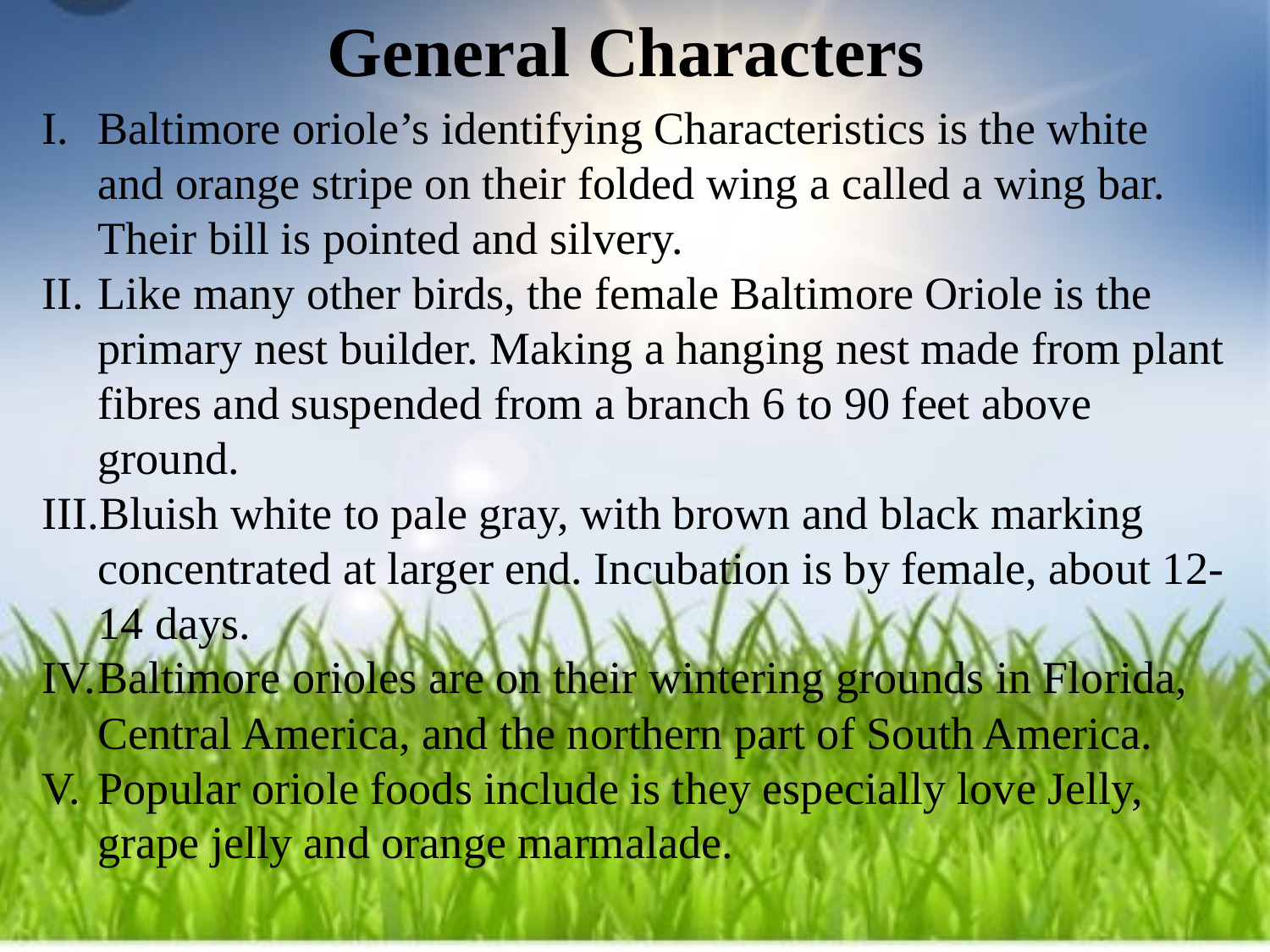

General Characters
Baltimore oriole’s identifying Characteristics is the white and orange stripe on their folded wing a called a wing bar. Their bill is pointed and silvery.
Like many other birds, the female Baltimore Oriole is the primary nest builder. Making a hanging nest made from plant fibres and suspended from a branch 6 to 90 feet above ground.
Bluish white to pale gray, with brown and black marking concentrated at larger end. Incubation is by female, about 12-14 days.
Baltimore orioles are on their wintering grounds in Florida, Central America, and the northern part of South America.
Popular oriole foods include is they especially love Jelly, grape jelly and orange marmalade.